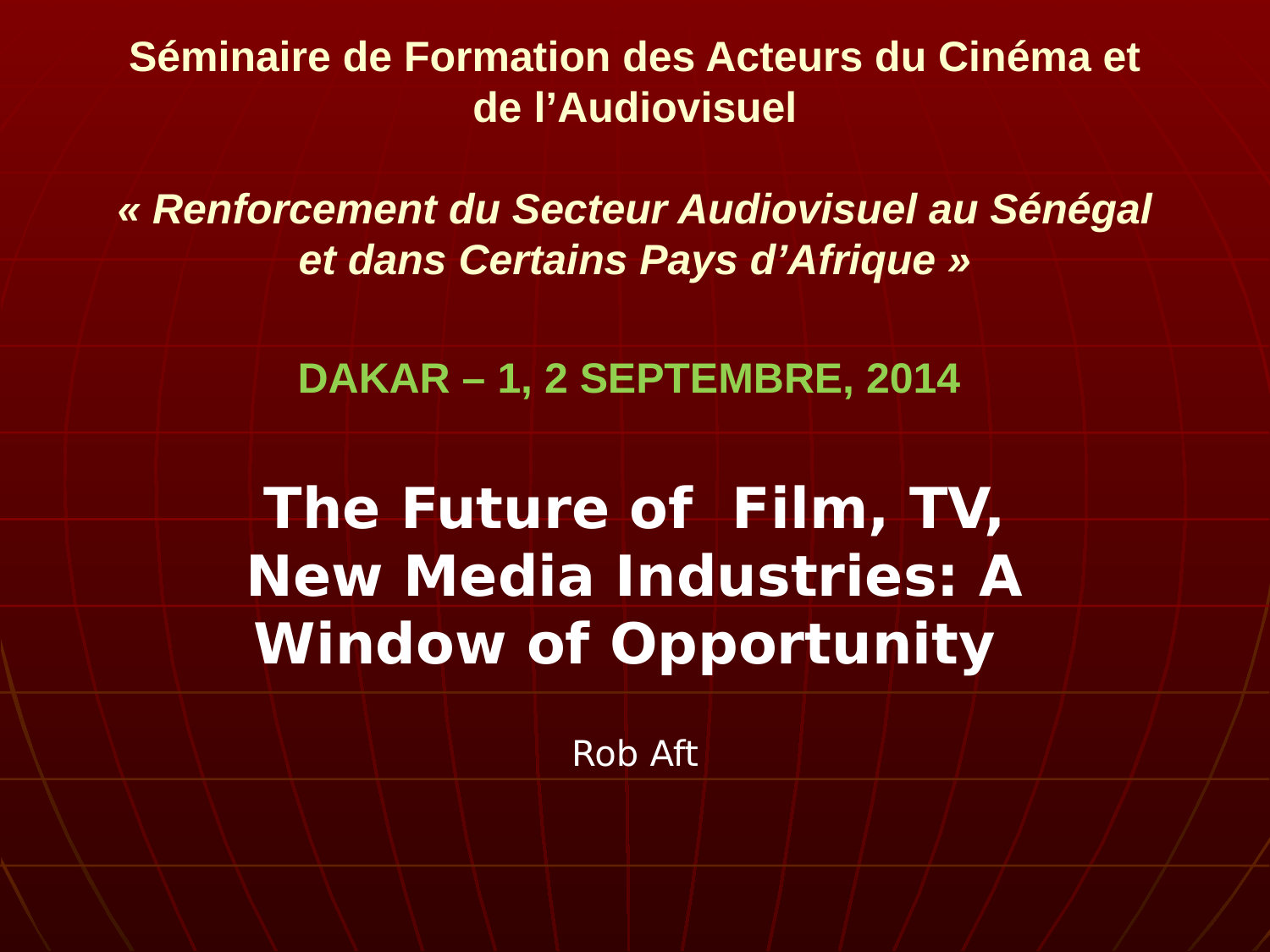

# Séminaire de Formation des Acteurs du Cinéma et de l’Audiovisuel « Renforcement du Secteur Audiovisuel au Sénégal et dans Certains Pays d’Afrique » dakar – 1, 2 Septembre, 2014
The Future of  Film, TV, New Media Industries: A Window of Opportunity

Rob Aft